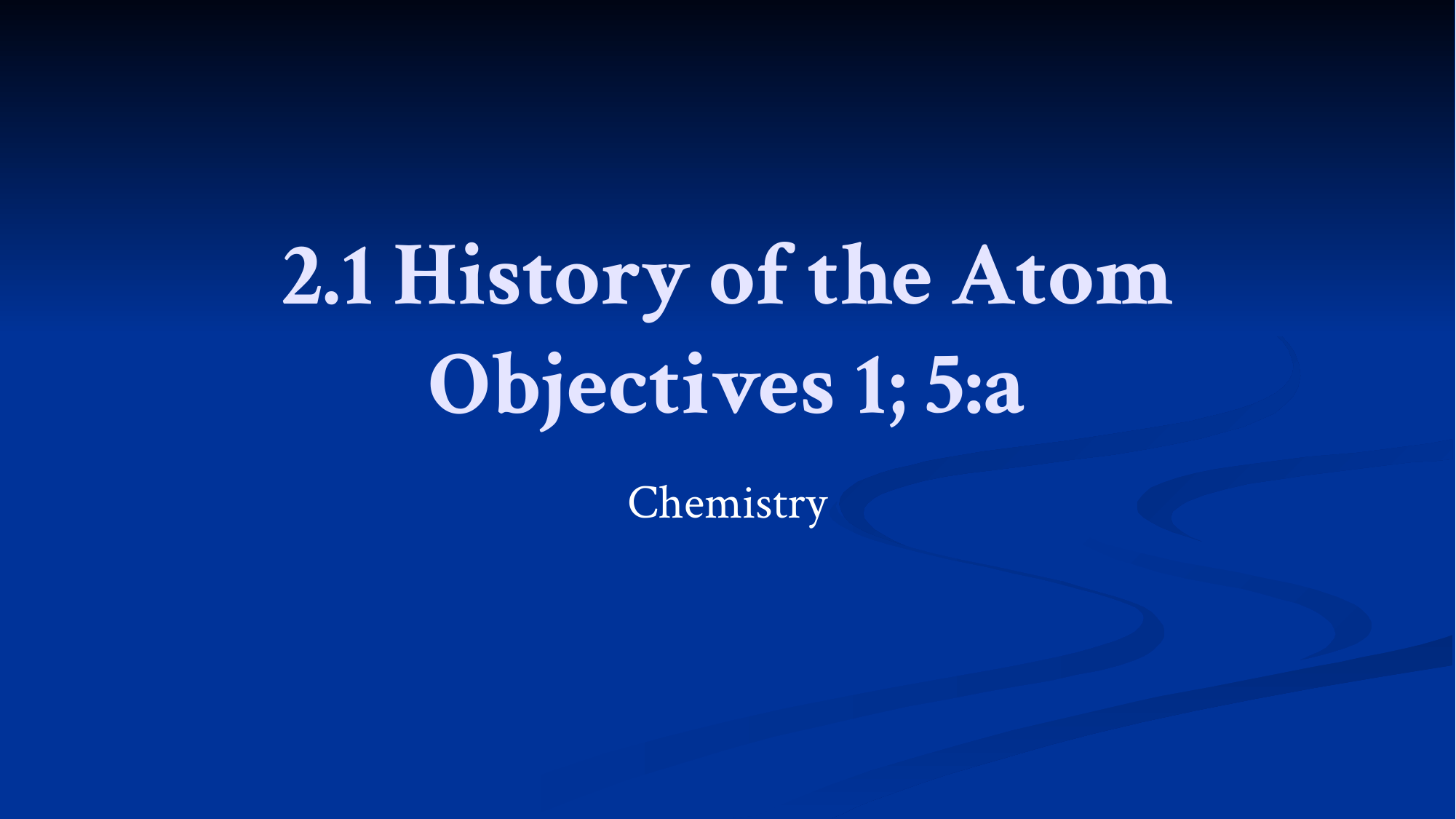

# 2.1 History of the Atom Objectives 1; 5:a
Chemistry